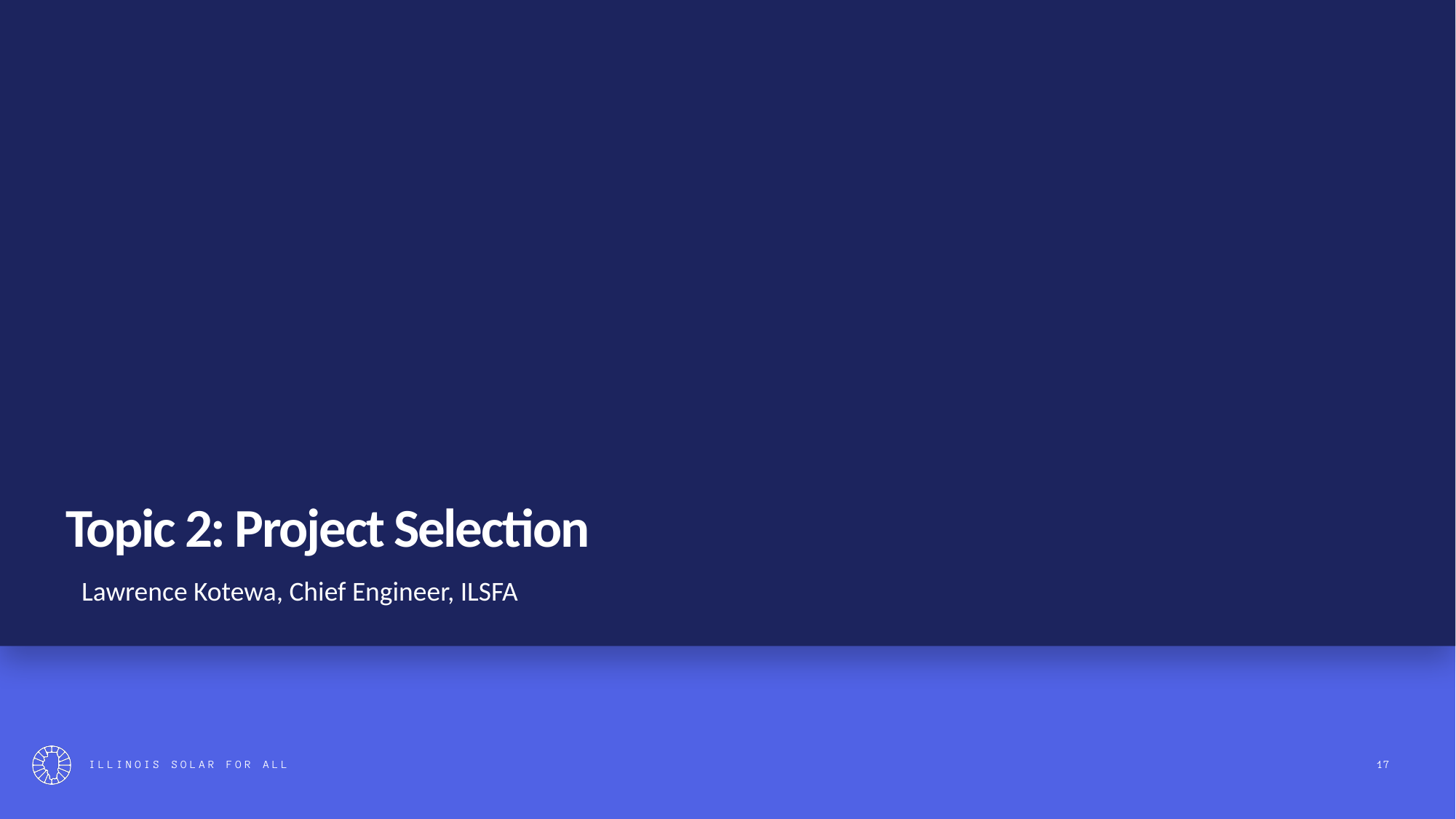

# Topic 2: Project Selection
Lawrence Kotewa, Chief Engineer, ILSFA
17